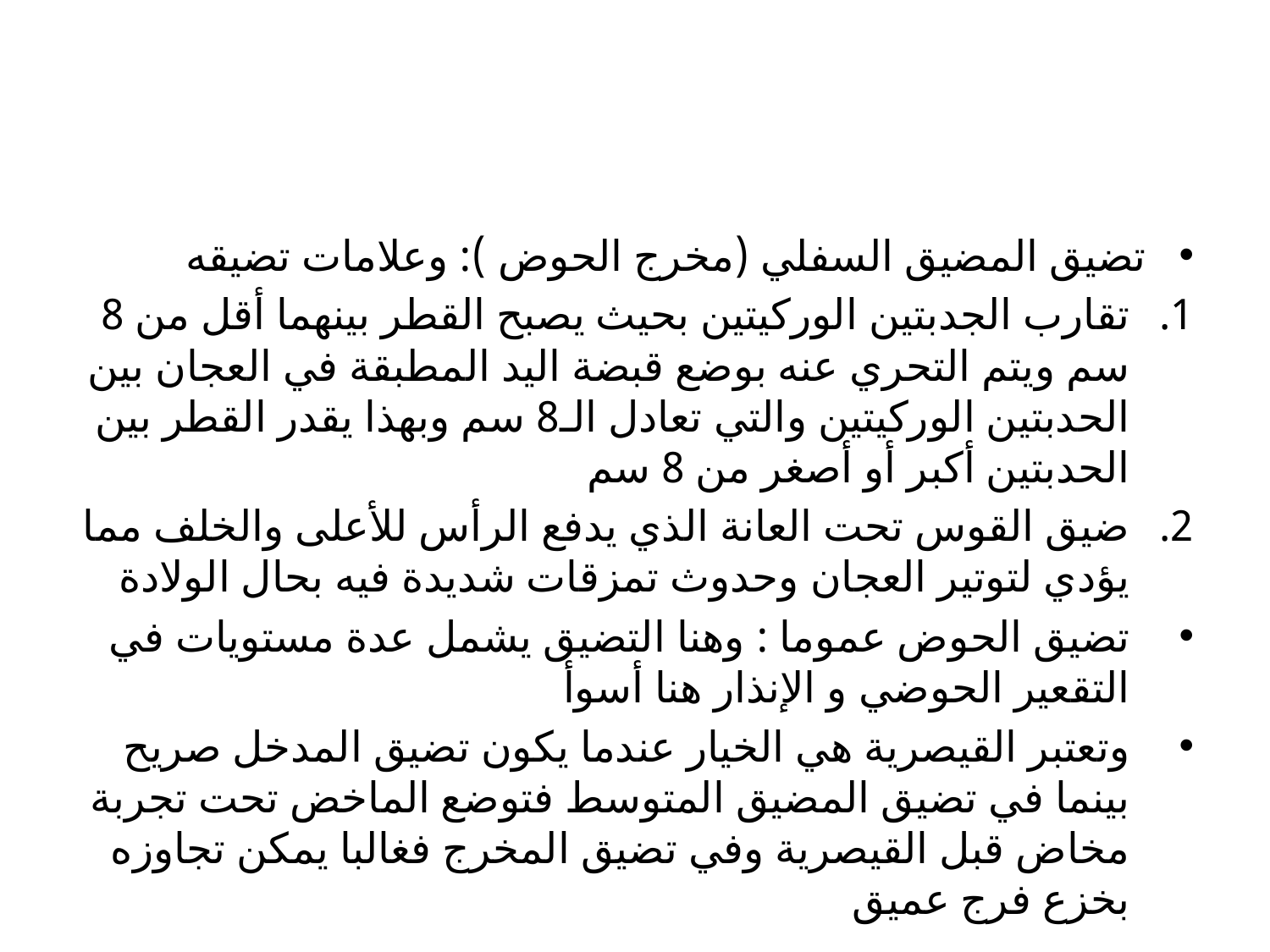

#
تضيق المضيق السفلي (مخرج الحوض ): وعلامات تضيقه
تقارب الجدبتين الوركيتين بحيث يصبح القطر بينهما أقل من 8 سم ويتم التحري عنه بوضع قبضة اليد المطبقة في العجان بين الحدبتين الوركيتين والتي تعادل الـ8 سم وبهذا يقدر القطر بين الحدبتين أكبر أو أصغر من 8 سم
ضيق القوس تحت العانة الذي يدفع الرأس للأعلى والخلف مما يؤدي لتوتير العجان وحدوث تمزقات شديدة فيه بحال الولادة
تضيق الحوض عموما : وهنا التضيق يشمل عدة مستويات في التقعير الحوضي و الإنذار هنا أسوأ
وتعتبر القيصرية هي الخيار عندما يكون تضيق المدخل صريح بينما في تضيق المضيق المتوسط فتوضع الماخض تحت تجربة مخاض قبل القيصرية وفي تضيق المخرج فغالبا يمكن تجاوزه بخزع فرج عميق